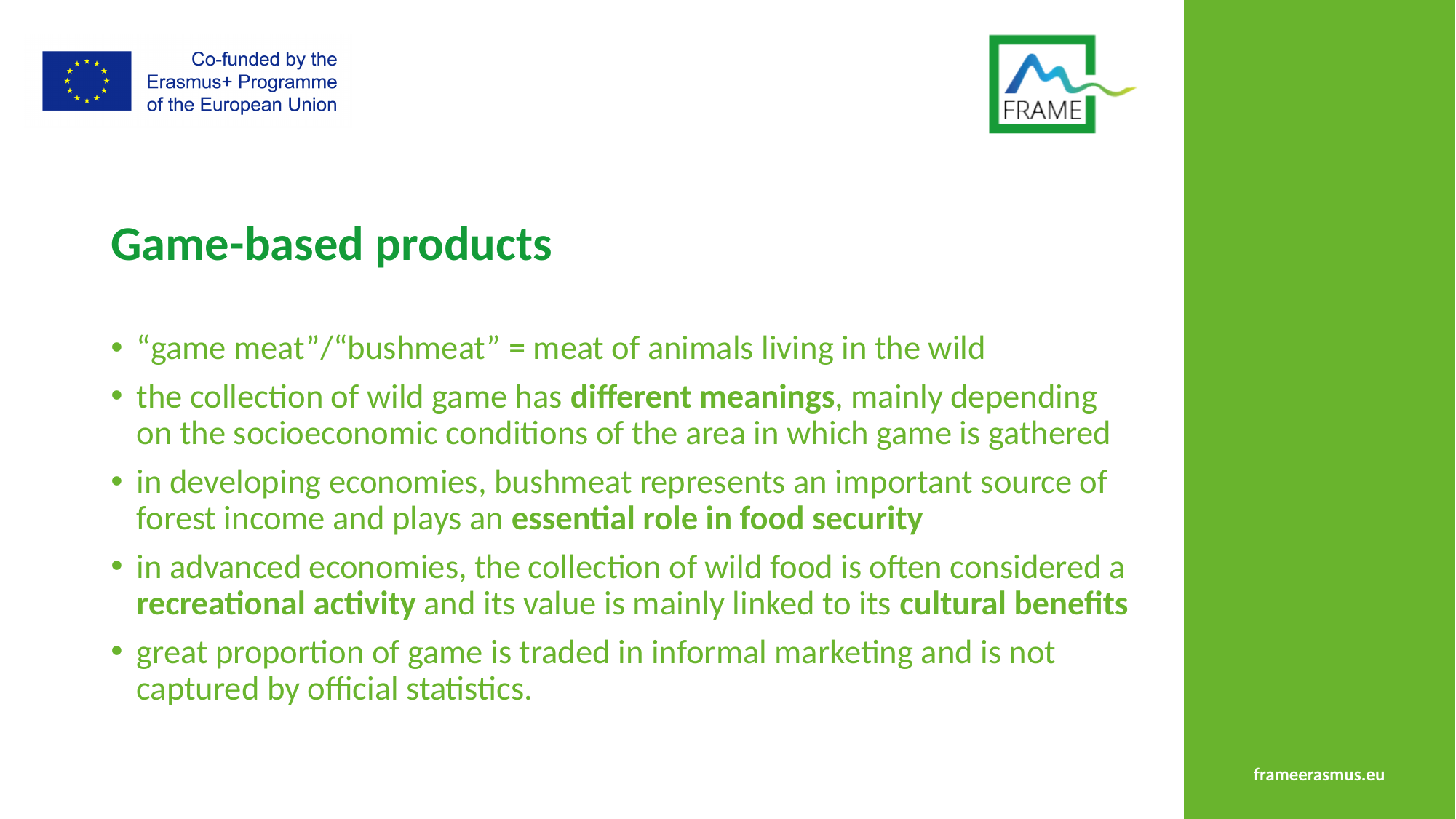

# Game-based products
“game meat”/“bushmeat” = meat of animals living in the wild
the collection of wild game has different meanings, mainly depending on the socioeconomic conditions of the area in which game is gathered
in developing economies, bushmeat represents an important source of forest income and plays an essential role in food security
in advanced economies, the collection of wild food is often considered a recreational activity and its value is mainly linked to its cultural benefits
great proportion of game is traded in informal marketing and is not captured by official statistics.